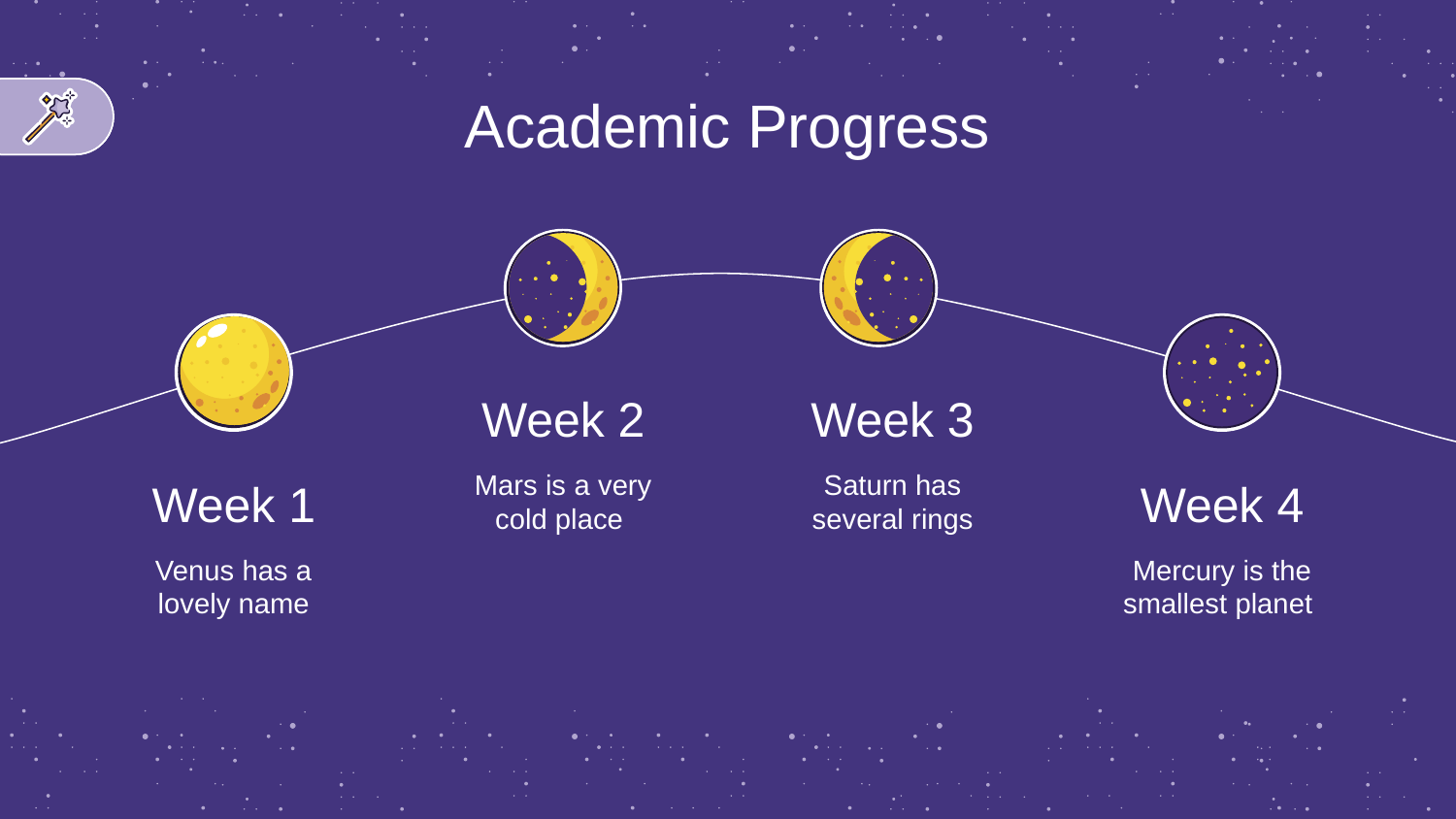

# Academic Progress

Week 2
Week 3
Week 1
Week 4
Mars is a very cold place
Saturn has several rings
Venus has a lovely name
Mercury is the smallest planet